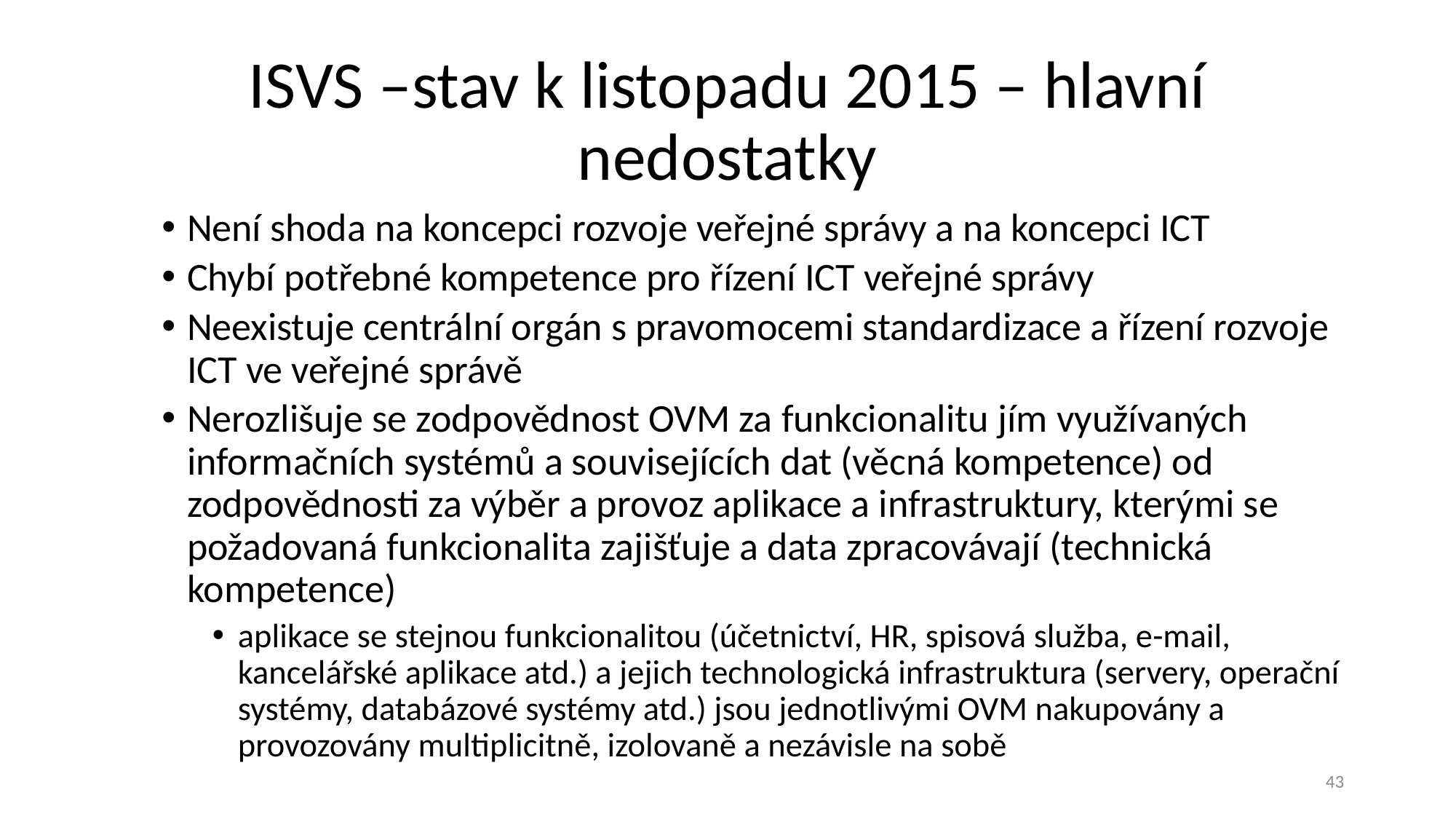

# ISVS –stav k listopadu 2015 – hlavní nedostatky
Není shoda na koncepci rozvoje veřejné správy a na koncepci ICT
Chybí potřebné kompetence pro řízení ICT veřejné správy
Neexistuje centrální orgán s pravomocemi standardizace a řízení rozvoje ICT ve veřejné správě
Nerozlišuje se zodpovědnost OVM za funkcionalitu jím využívaných informačních systémů a souvisejících dat (věcná kompetence) od zodpovědnosti za výběr a provoz aplikace a infrastruktury, kterými se požadovaná funkcionalita zajišťuje a data zpracovávají (technická kompetence)
aplikace se stejnou funkcionalitou (účetnictví, HR, spisová služba, e-mail, kancelářské aplikace atd.) a jejich technologická infrastruktura (servery, operační systémy, databázové systémy atd.) jsou jednotlivými OVM nakupovány a provozovány multiplicitně, izolovaně a nezávisle na sobě
43